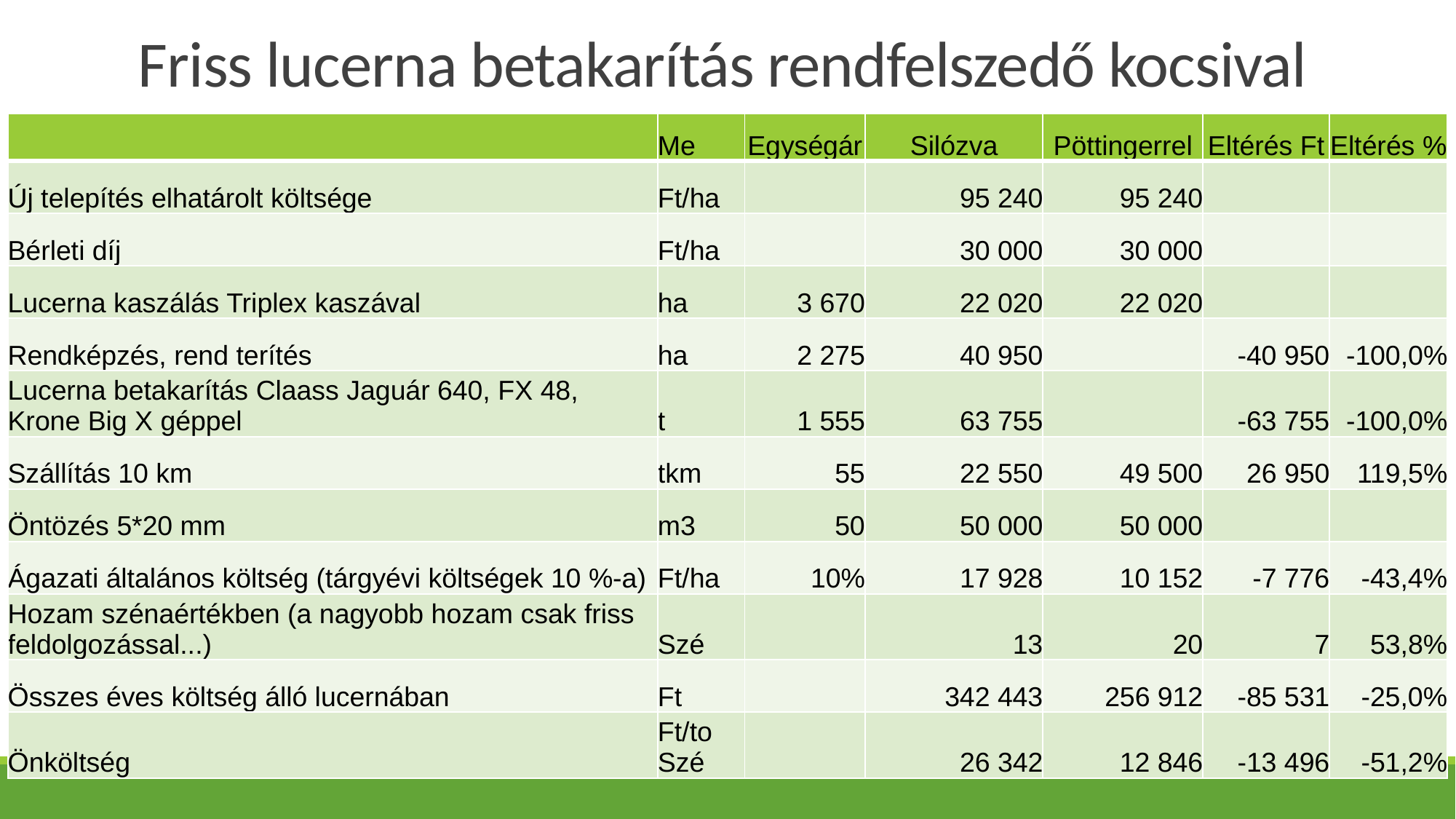

# Friss lucerna betakarítás rendfelszedő kocsival
|  | Me | Egységár | Silózva | Pöttingerrel | Eltérés Ft | Eltérés % |
| --- | --- | --- | --- | --- | --- | --- |
| Új telepítés elhatárolt költsége | Ft/ha |  | 95 240 | 95 240 |  |  |
| Bérleti díj | Ft/ha |  | 30 000 | 30 000 |  |  |
| Lucerna kaszálás Triplex kaszával | ha | 3 670 | 22 020 | 22 020 |  |  |
| Rendképzés, rend terítés | ha | 2 275 | 40 950 |  | -40 950 | -100,0% |
| Lucerna betakarítás Claass Jaguár 640, FX 48, Krone Big X géppel | t | 1 555 | 63 755 |  | -63 755 | -100,0% |
| Szállítás 10 km | tkm | 55 | 22 550 | 49 500 | 26 950 | 119,5% |
| Öntözés 5\*20 mm | m3 | 50 | 50 000 | 50 000 |  |  |
| Ágazati általános költség (tárgyévi költségek 10 %-a) | Ft/ha | 10% | 17 928 | 10 152 | -7 776 | -43,4% |
| Hozam szénaértékben (a nagyobb hozam csak friss feldolgozással...) | Szé |  | 13 | 20 | 7 | 53,8% |
| Összes éves költség álló lucernában | Ft |  | 342 443 | 256 912 | -85 531 | -25,0% |
| Önköltség | Ft/to Szé |  | 26 342 | 12 846 | -13 496 | -51,2% |